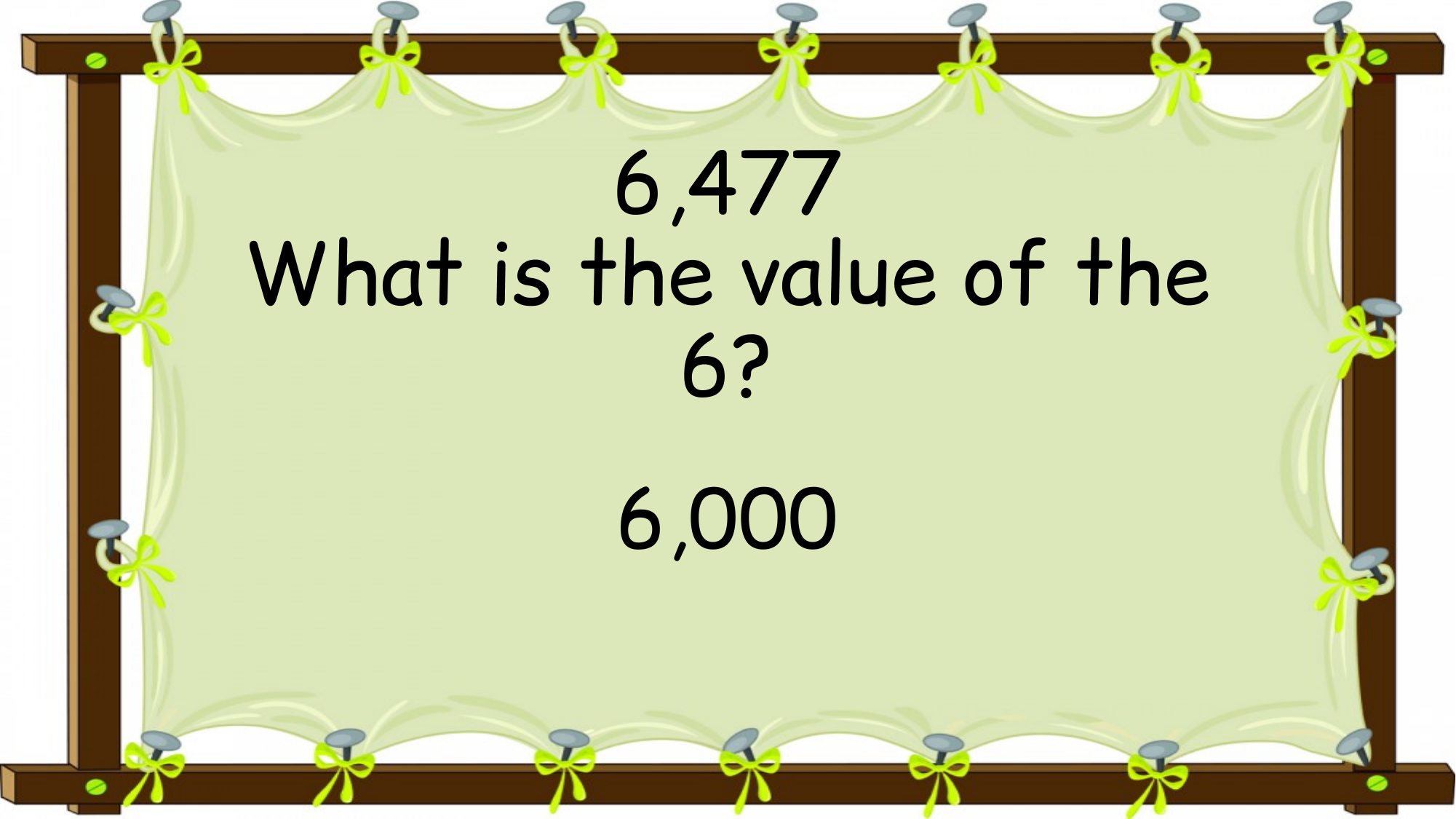

# 6,477 What is the value of the 6?
6,000